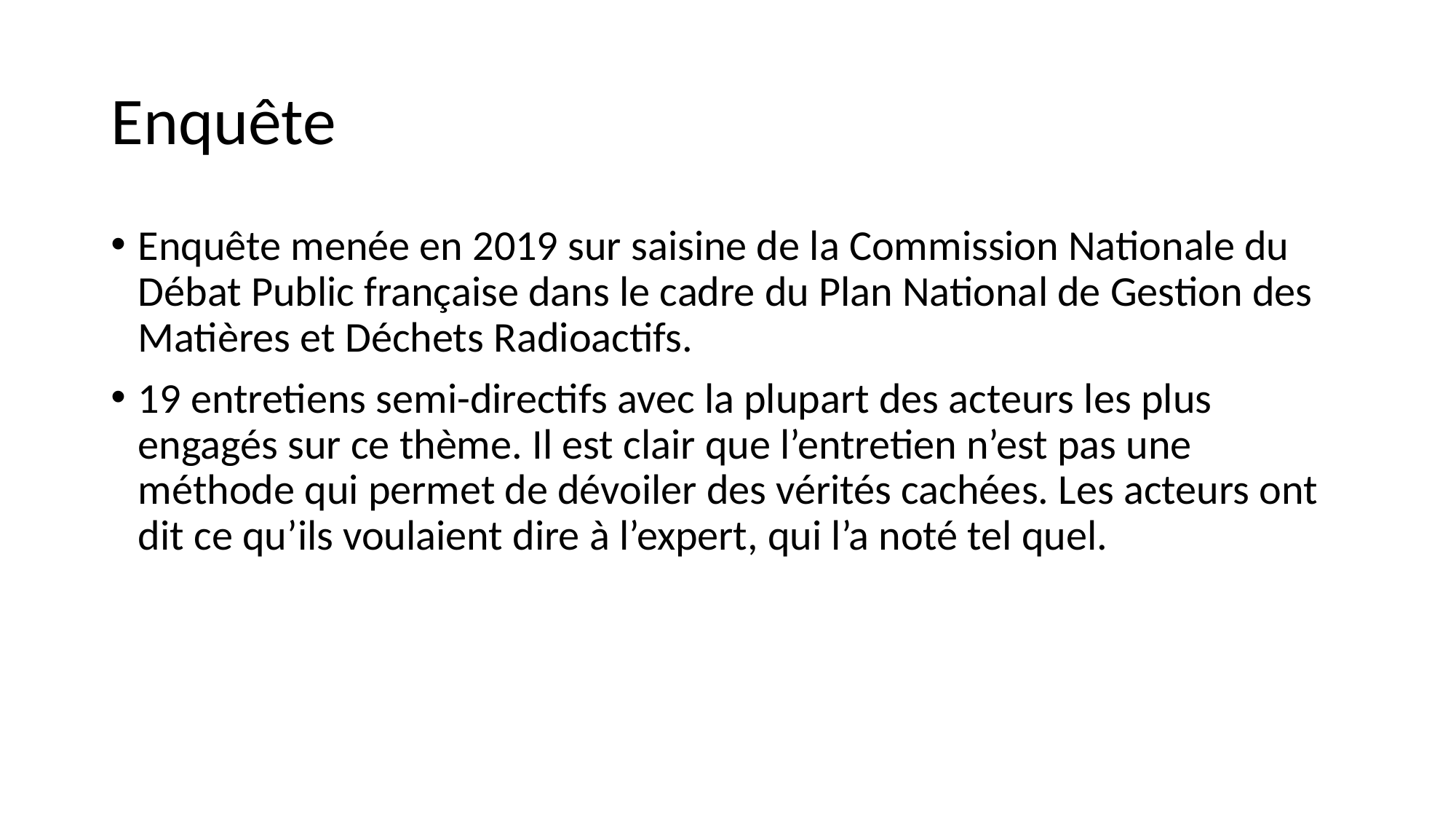

# Enquête
Enquête menée en 2019 sur saisine de la Commission Nationale du Débat Public française dans le cadre du Plan National de Gestion des Matières et Déchets Radioactifs.
19 entretiens semi-directifs avec la plupart des acteurs les plus engagés sur ce thème. Il est clair que l’entretien n’est pas une méthode qui permet de dévoiler des vérités cachées. Les acteurs ont dit ce qu’ils voulaient dire à l’expert, qui l’a noté tel quel.